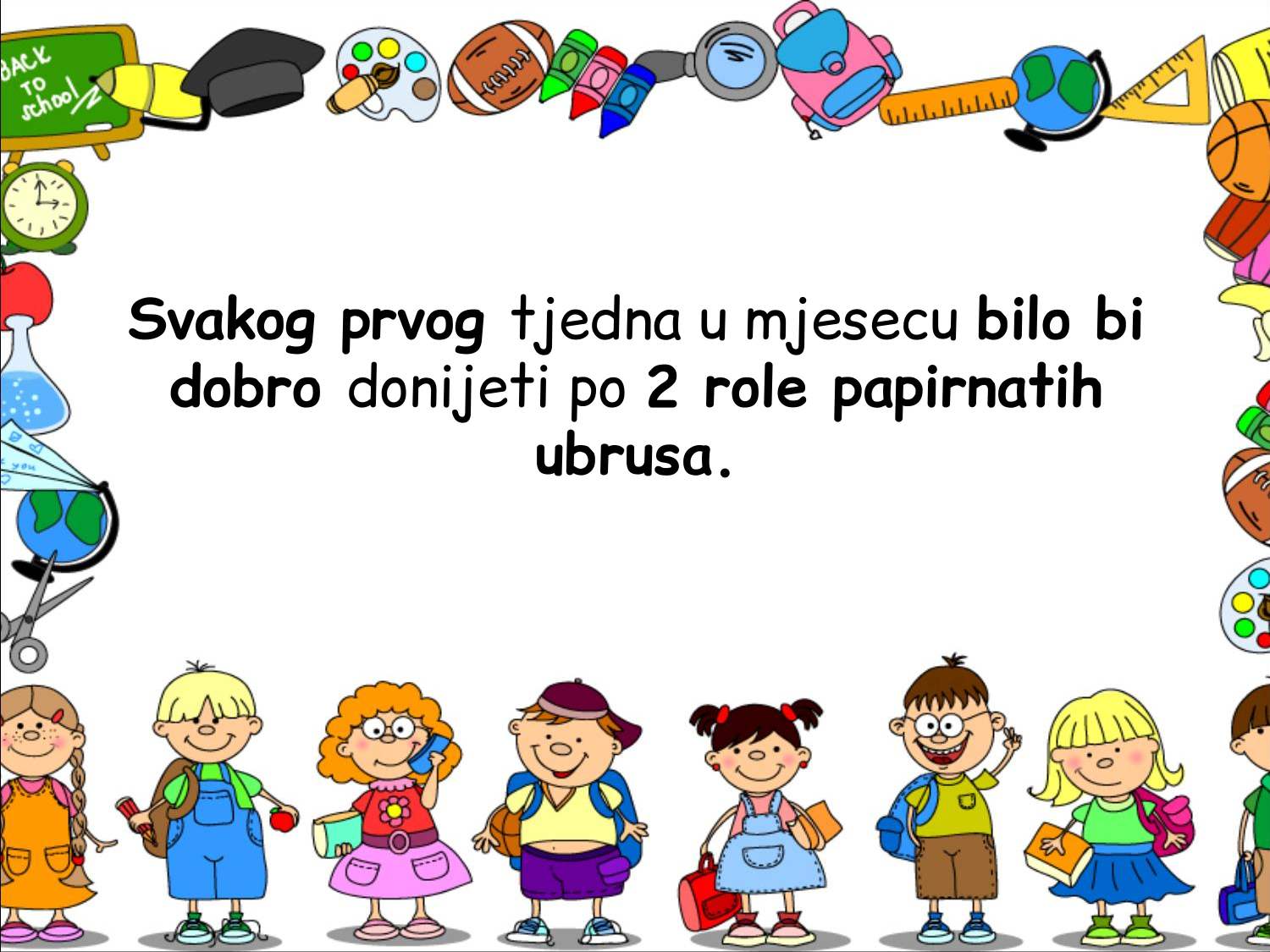

Svakog prvog tjedna u mjesecu bilo bi dobro donijeti po 2 role papirnatih ubrusa.